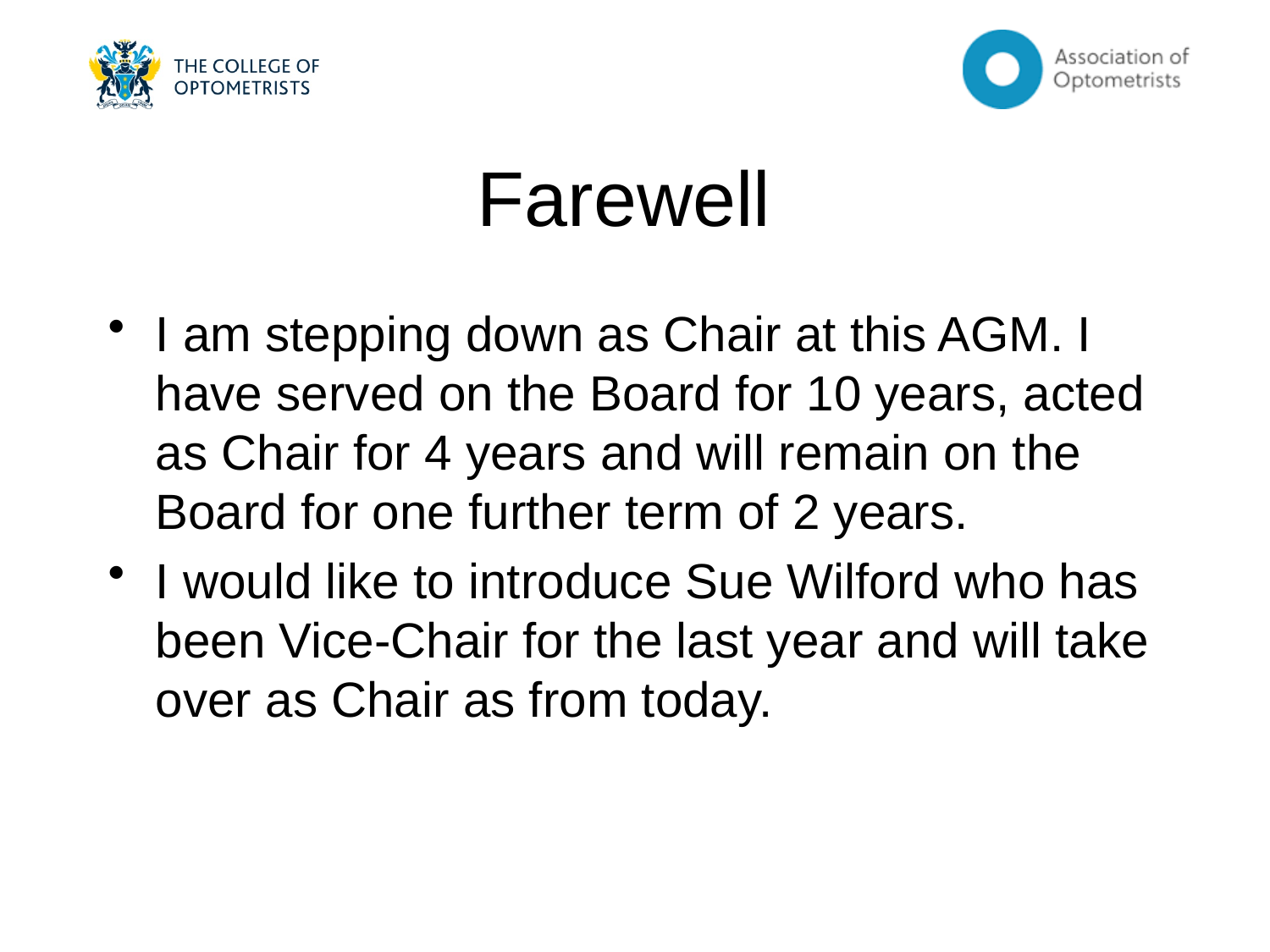

# Farewell
I am stepping down as Chair at this AGM. I have served on the Board for 10 years, acted as Chair for 4 years and will remain on the Board for one further term of 2 years.
I would like to introduce Sue Wilford who has been Vice-Chair for the last year and will take over as Chair as from today.